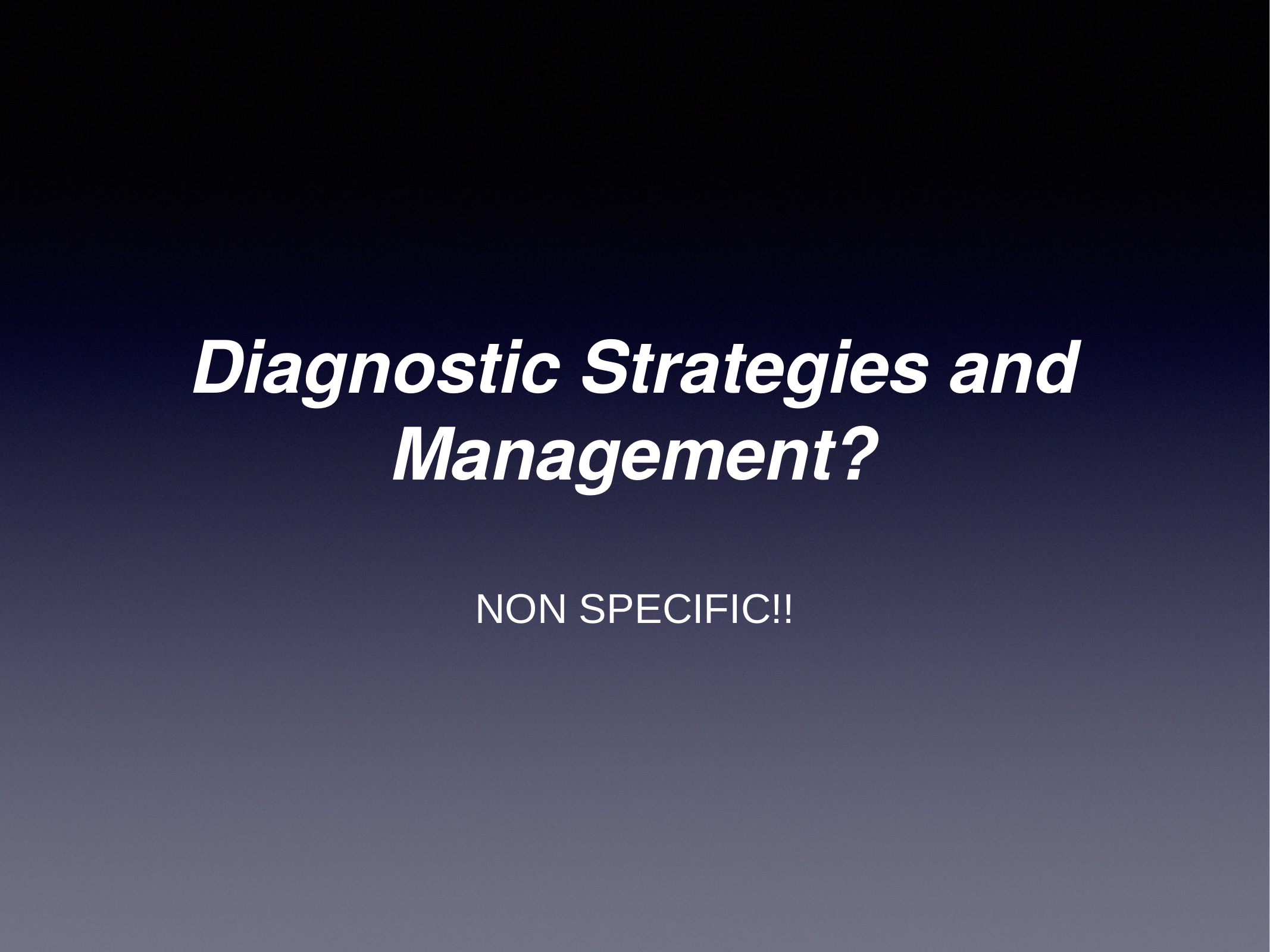

# Diagnostic Strategies and Management?

NON SPECIFIC!!